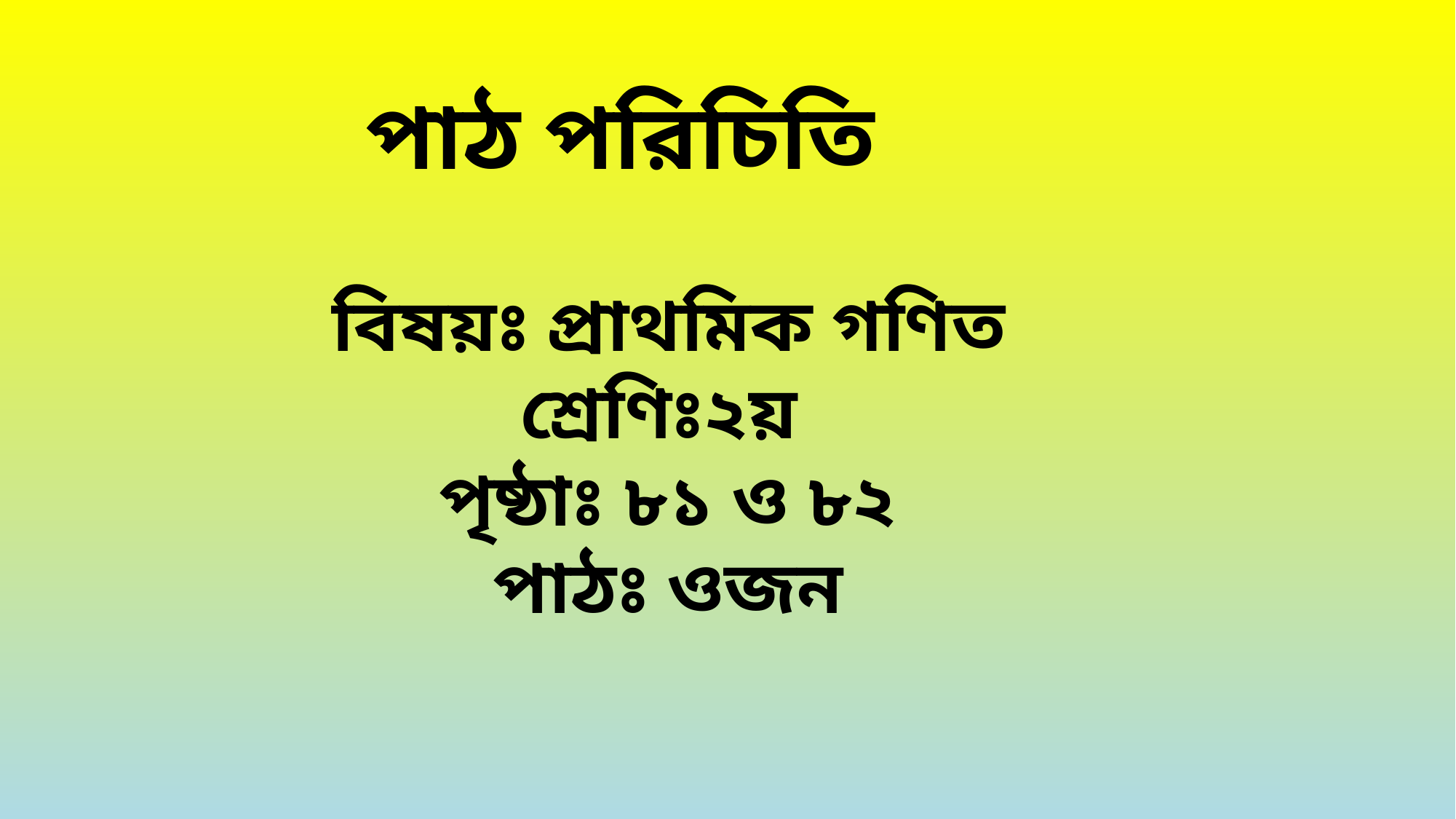

পাঠ পরিচিতি
বিষয়ঃ প্রাথমিক গণিত
শ্রেণিঃ২য়
পৃষ্ঠাঃ ৮১ ও ৮২
পাঠঃ ওজন